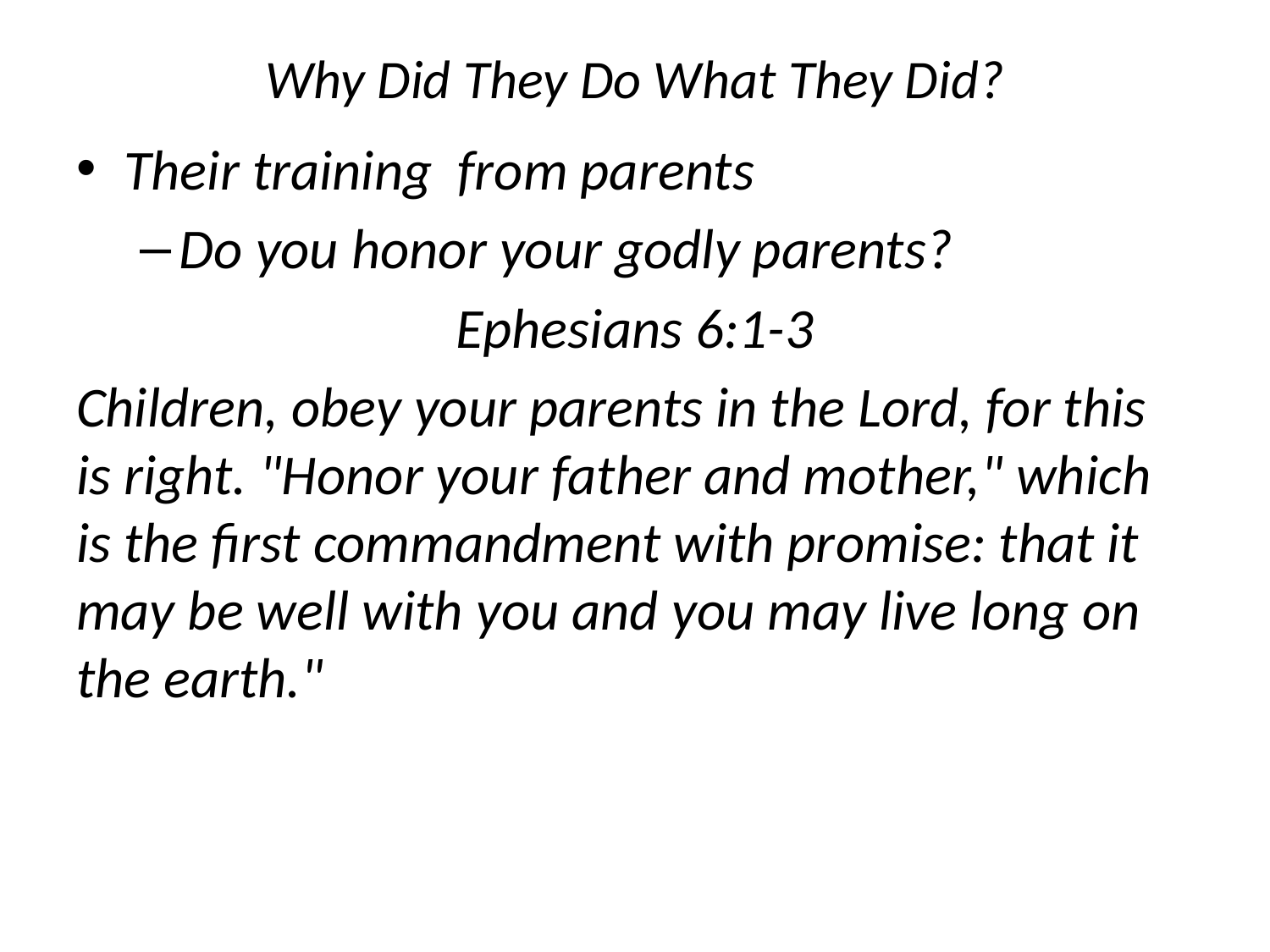

# Why Did They Do What They Did?
Their training  from parents
Do you honor your godly parents?
Ephesians 6:1-3
Children, obey your parents in the Lord, for this is right. "Honor your father and mother," which is the first commandment with promise: that it may be well with you and you may live long on the earth."